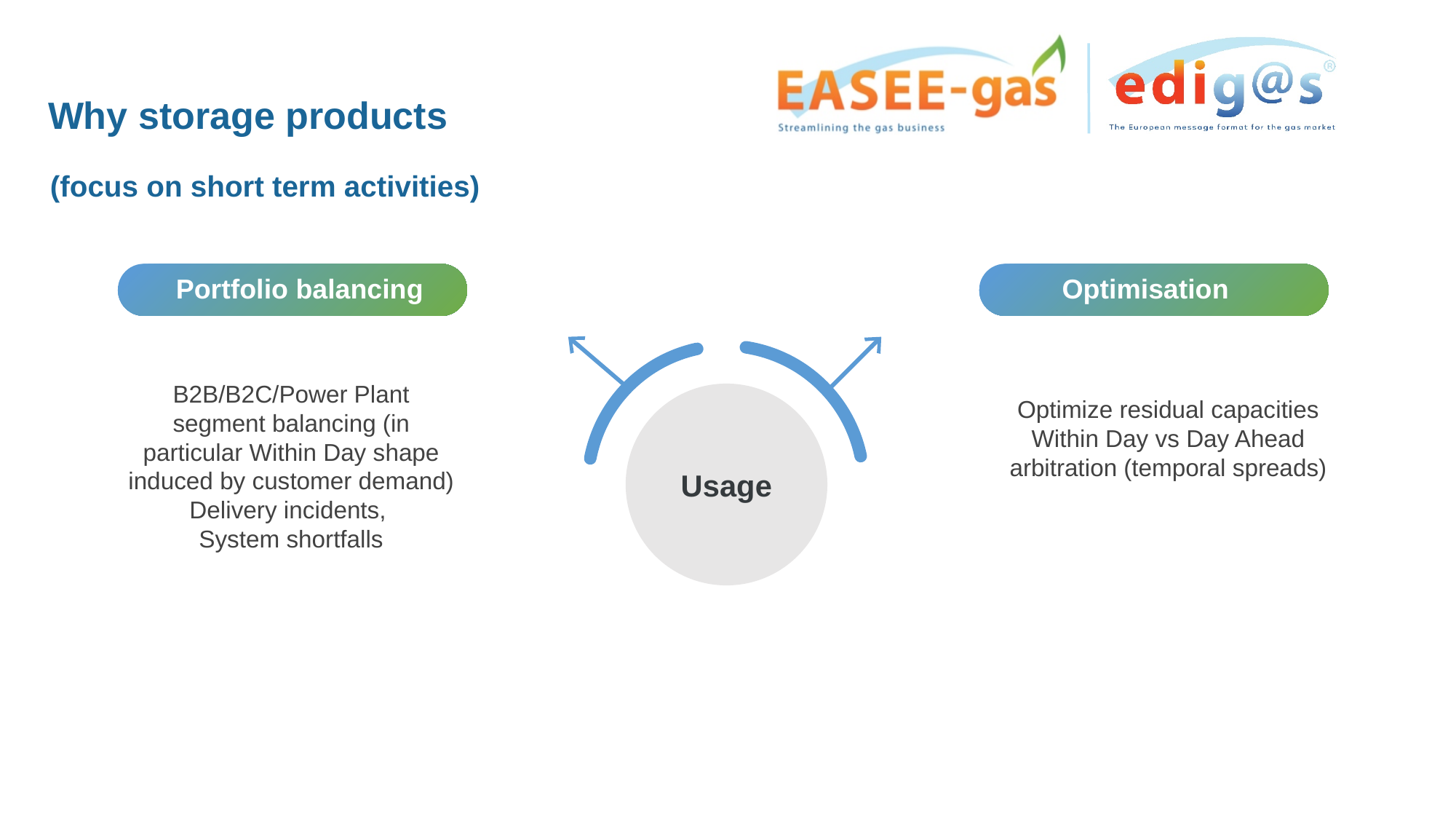

Why storage products
# (focus on short term activities)

Optimisation

Portfolio balancing

B2B/B2C/Power Plant segment balancing (in particular Within Day shape induced by customer demand)
Delivery incidents,
System shortfalls

Usage
Optimize residual capacities
Within Day vs Day Ahead arbitration (temporal spreads)